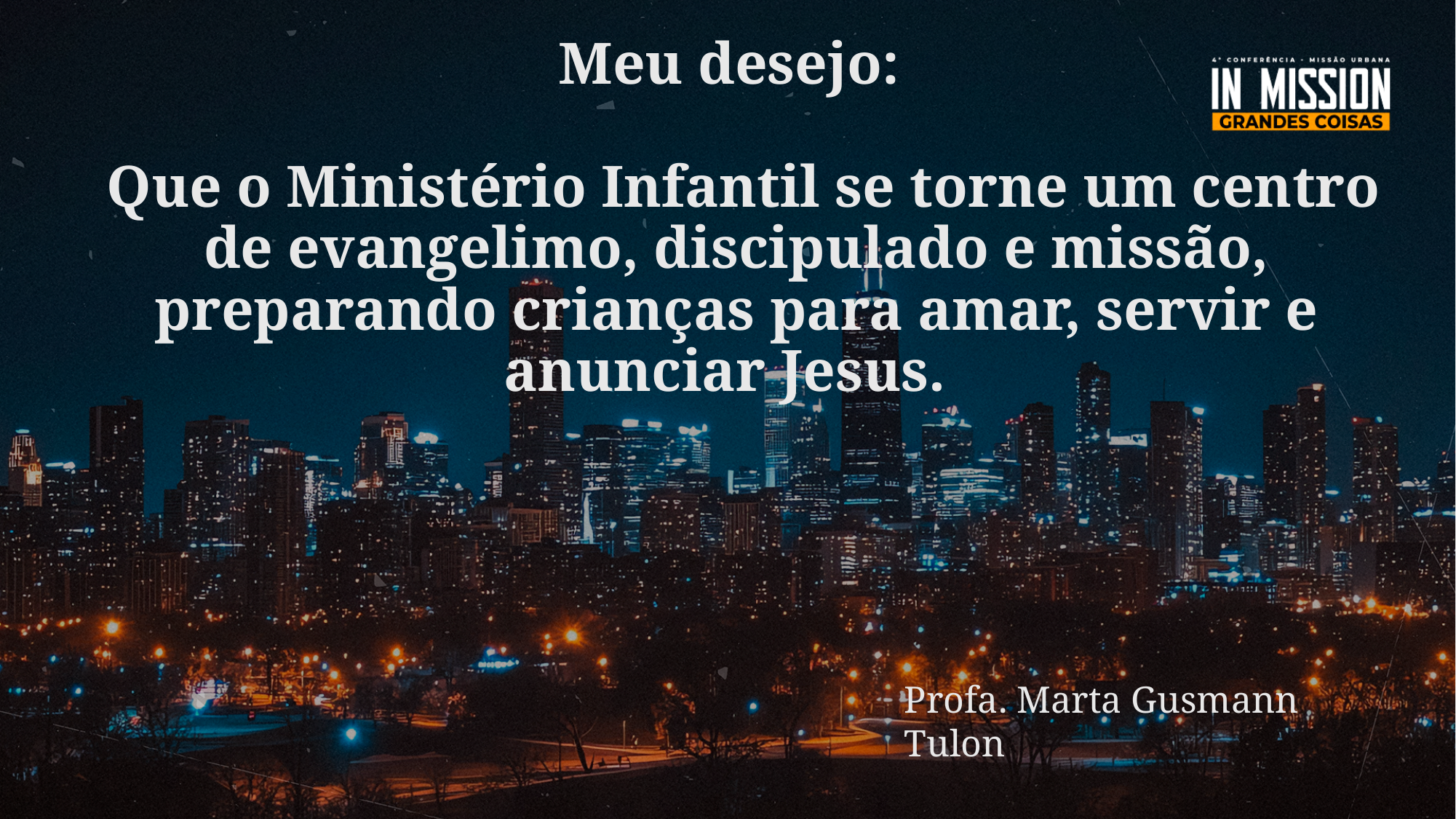

# Meu desejo: Que o Ministério Infantil se torne um centro de evangelimo, discipulado e missão, preparando crianças para amar, servir e anunciar Jesus.
Profa. Marta Gusmann Tulon